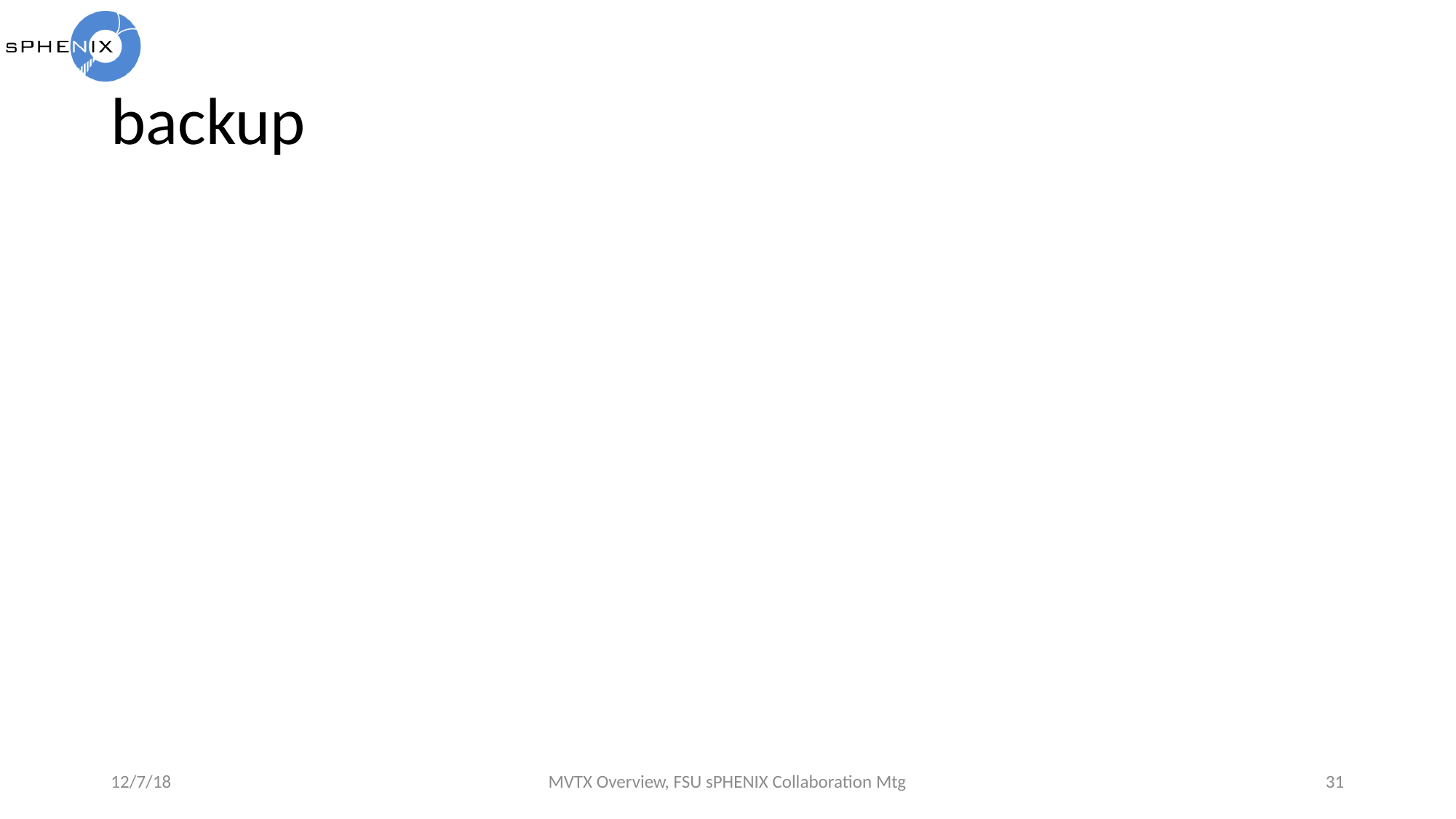

# backup
12/7/18
MVTX Overview, FSU sPHENIX Collaboration Mtg
31